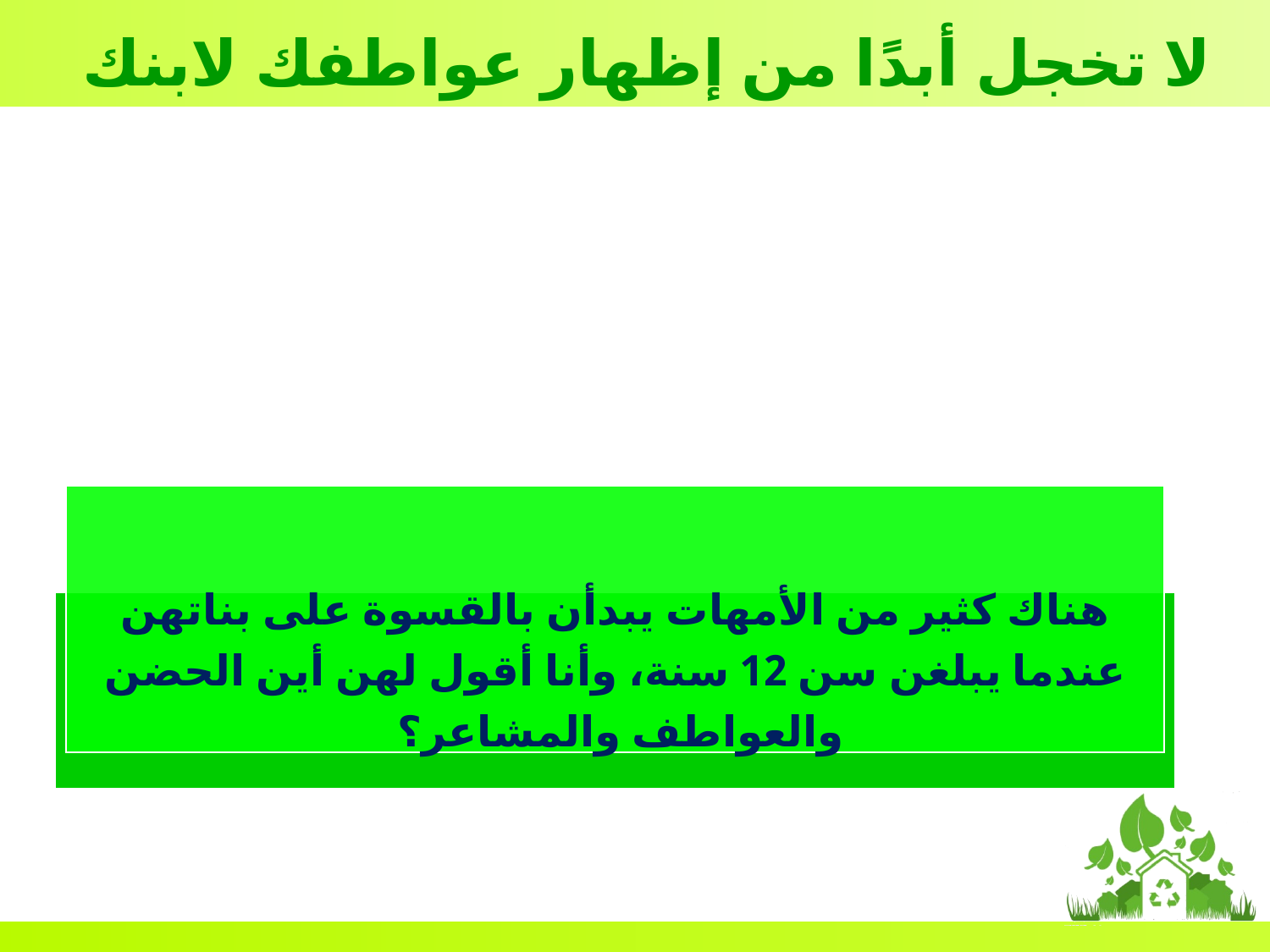

لا تخجل أبدًا من إظهار عواطفك لابنك

هناك كثير من الأمهات يبدأن بالقسوة على بناتهن عندما يبلغن سن 12 سنة، وأنا أقول لهن أين الحضن والعواطف والمشاعر؟